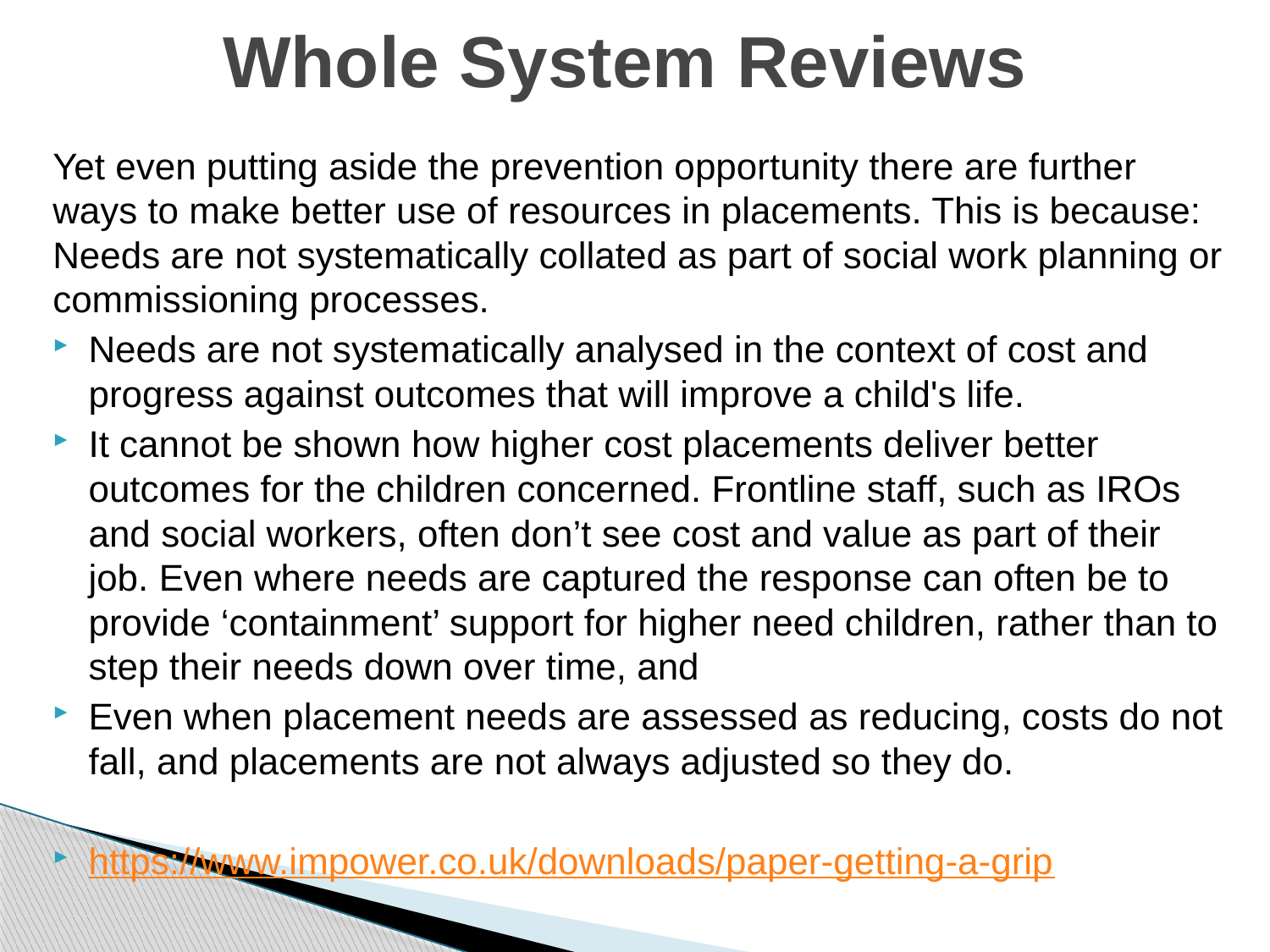

# Whole System Reviews
Yet even putting aside the prevention opportunity there are further ways to make better use of resources in placements. This is because: Needs are not systematically collated as part of social work planning or commissioning processes.
Needs are not systematically analysed in the context of cost and progress against outcomes that will improve a child's life.
It cannot be shown how higher cost placements deliver better outcomes for the children concerned. Frontline staff, such as IROs and social workers, often don’t see cost and value as part of their job. Even where needs are captured the response can often be to provide ‘containment’ support for higher need children, rather than to step their needs down over time, and
Even when placement needs are assessed as reducing, costs do not fall, and placements are not always adjusted so they do.

https://www.impower.co.uk/downloads/paper-getting-a-grip